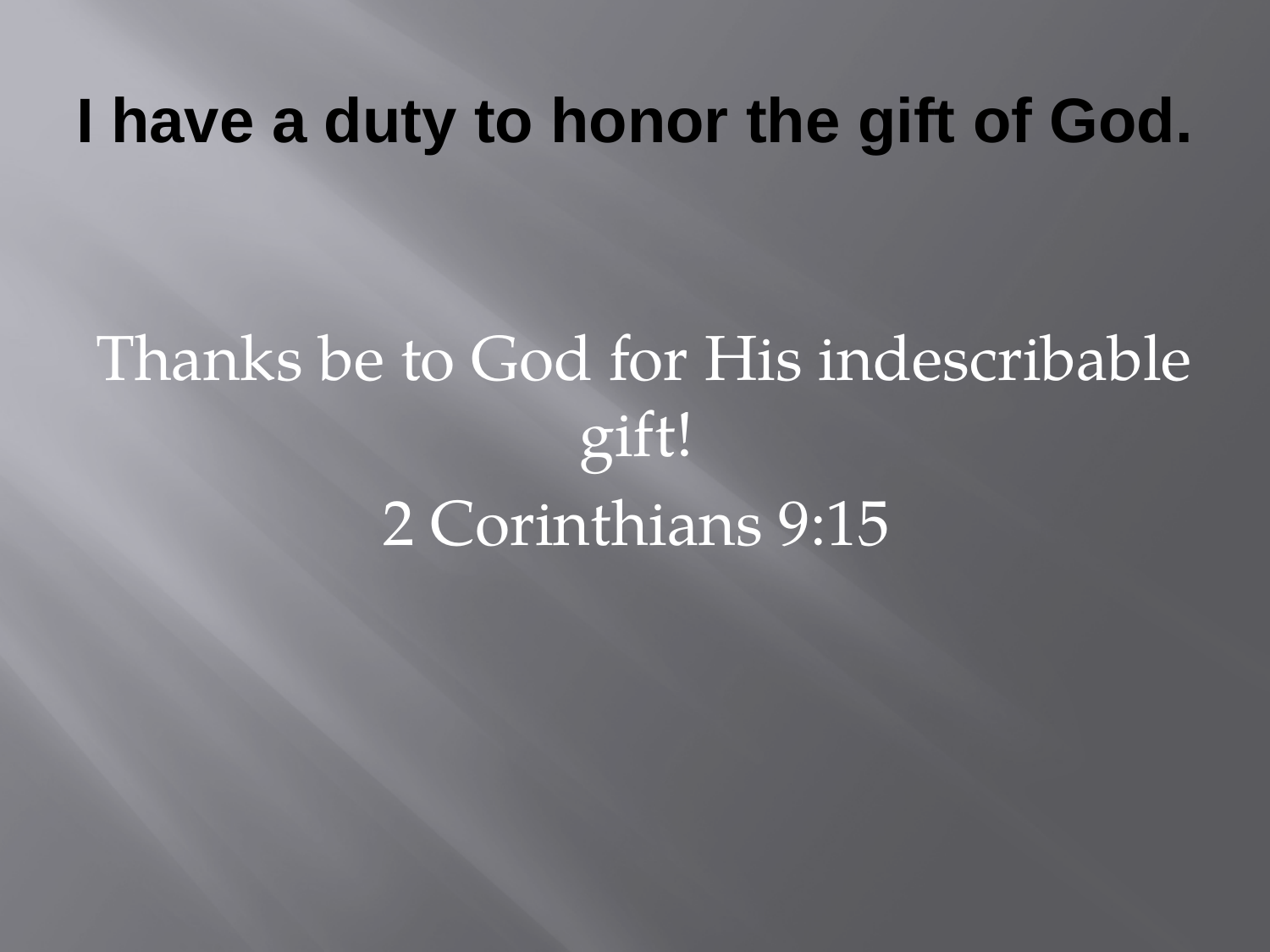

# I have a duty to honor the gift of God.

Thanks be to God for His indescribable gift!
2 Corinthians 9:15